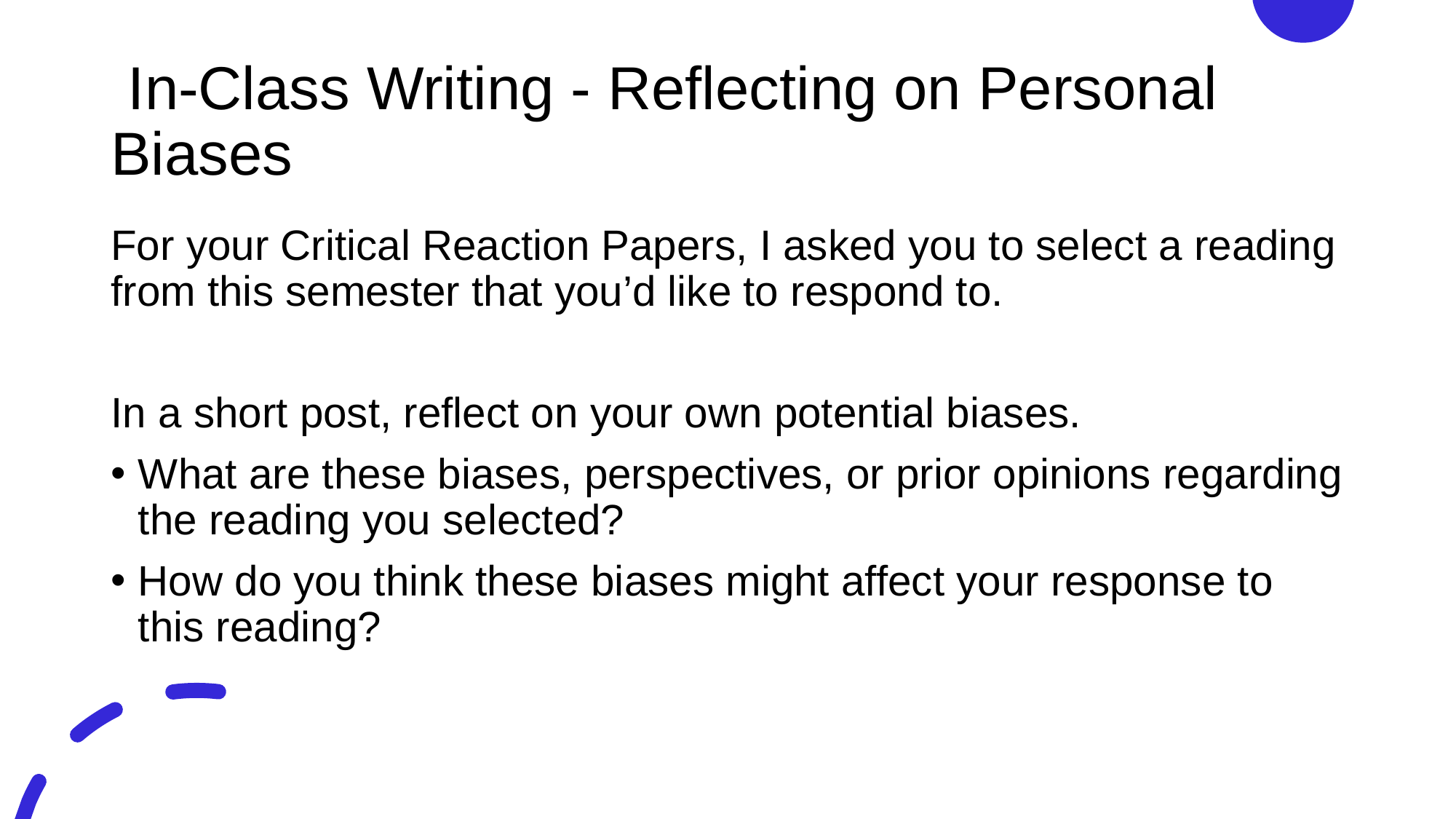

# In-Class Writing - Reflecting on Personal Biases
For your Critical Reaction Papers, I asked you to select a reading from this semester that you’d like to respond to.

In a short post, reflect on your own potential biases.
What are these biases, perspectives, or prior opinions regarding the reading you selected?
How do you think these biases might affect your response to this reading?